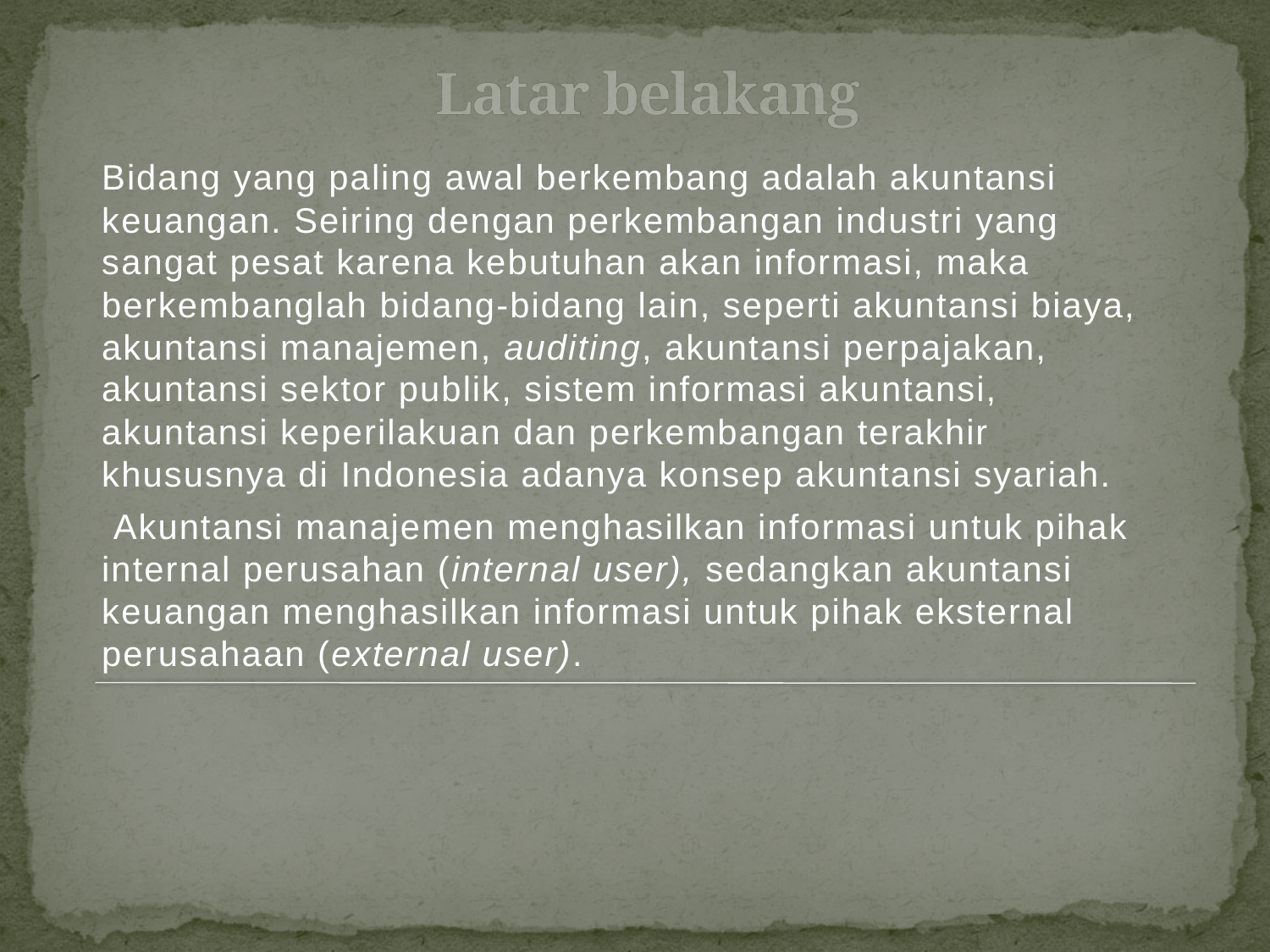

# Latar belakang
Bidang yang paling awal berkembang adalah akuntansi keuangan. Seiring dengan perkembangan industri yang sangat pesat karena kebutuhan akan informasi, maka berkembanglah bidang-bidang lain, seperti akuntansi biaya, akuntansi manajemen, auditing, akuntansi perpajakan, akuntansi sektor publik, sistem informasi akuntansi, akuntansi keperilakuan dan perkembangan terakhir khususnya di Indonesia adanya konsep akuntansi syariah.
 Akuntansi manajemen menghasilkan informasi untuk pihak internal perusahan (internal user), sedangkan akuntansi keuangan menghasilkan informasi untuk pihak eksternal perusahaan (external user).